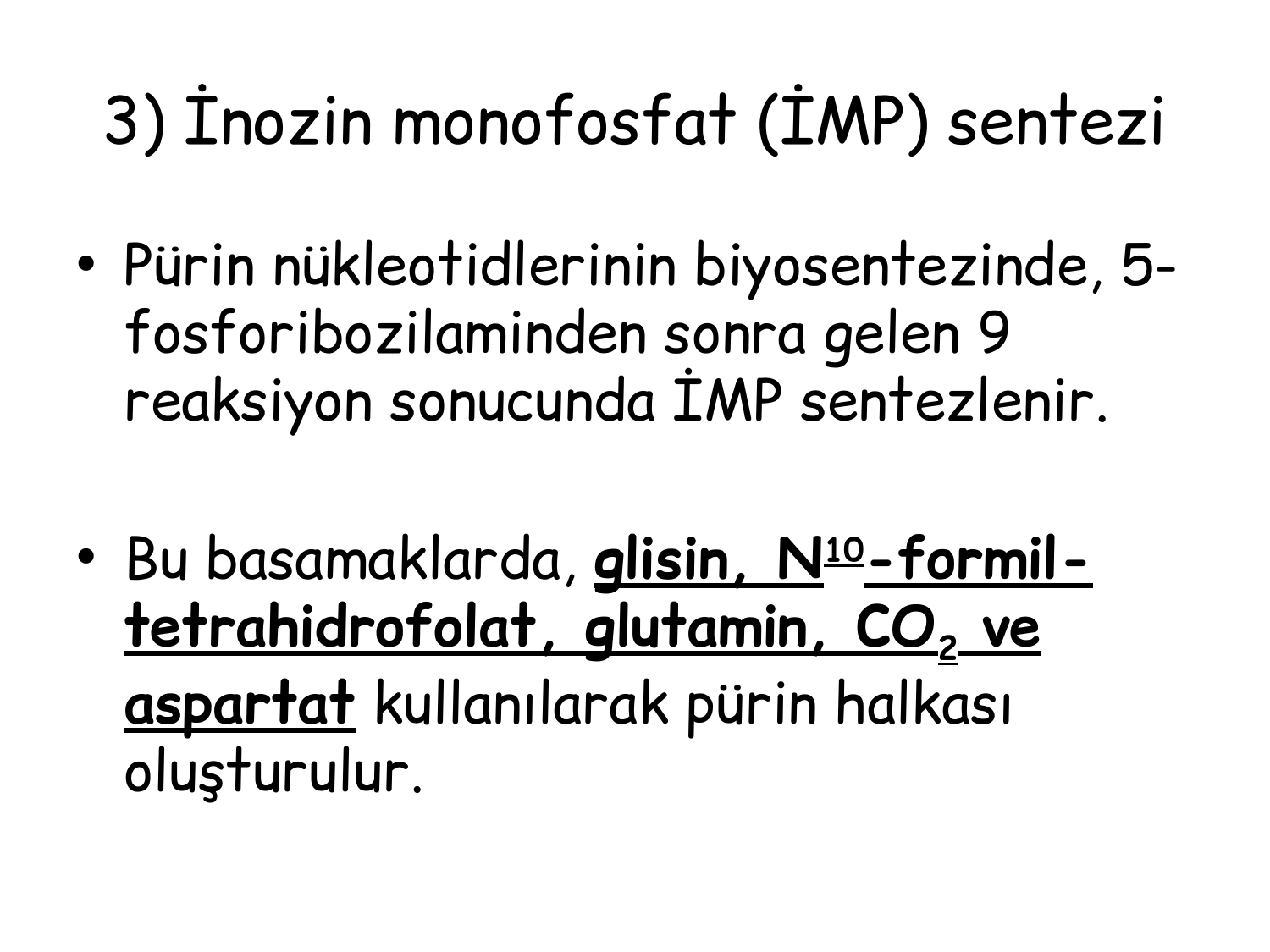

# 3) İnozin monofosfat (İMP) sentezi
Pürin nükleotidlerinin biyosentezinde, 5-fosforibozilaminden sonra gelen 9 reaksiyon sonucunda İMP sentezlenir.

Bu basamaklarda, glisin, N10-formil-tetrahidrofolat, glutamin, CO2 ve aspartat kullanılarak pürin halkası oluşturulur.